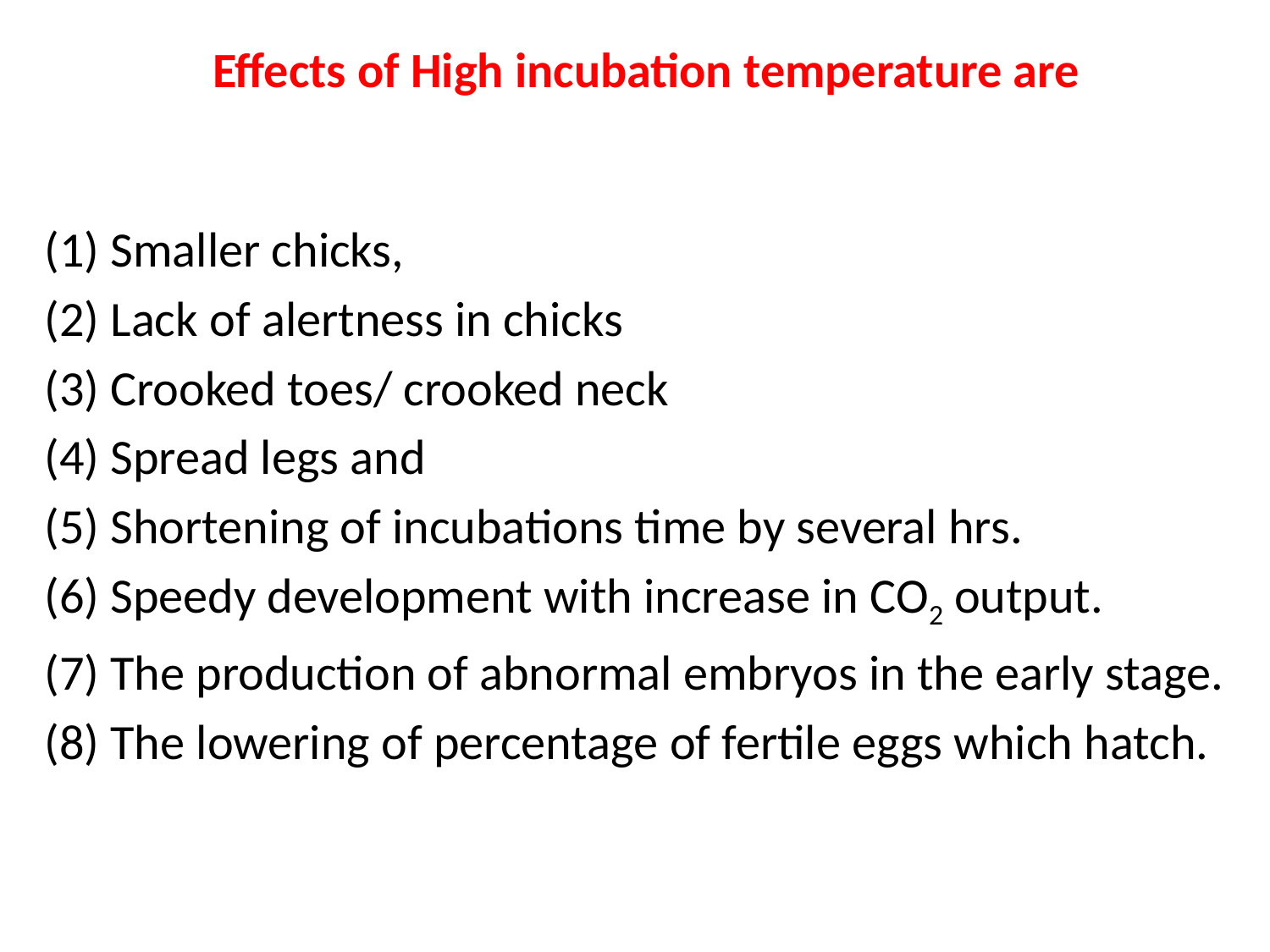

#
Effects of High incubation temperature are
(1) Smaller chicks,
(2) Lack of alertness in chicks
(3) Crooked toes/ crooked neck
(4) Spread legs and
(5) Shortening of incubations time by several hrs.
(6) Speedy development with increase in CO2 output.
(7) The production of abnormal embryos in the early stage.
(8) The lowering of percentage of fertile eggs which hatch.